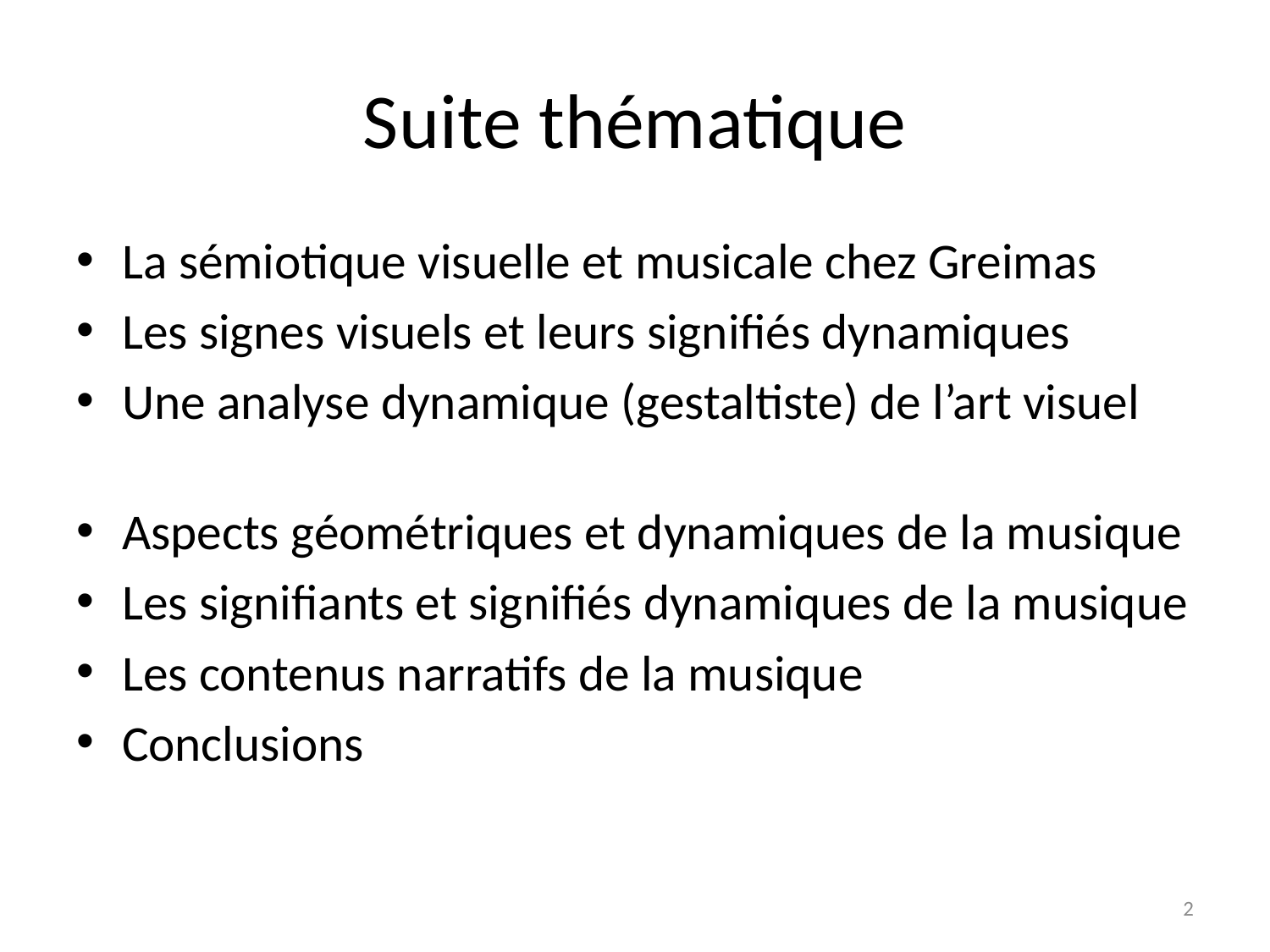

# Suite thématique
La sémiotique visuelle et musicale chez Greimas
Les signes visuels et leurs signifiés dynamiques
Une analyse dynamique (gestaltiste) de l’art visuel
Aspects géométriques et dynamiques de la musique
Les signifiants et signifiés dynamiques de la musique
Les contenus narratifs de la musique
Conclusions
2